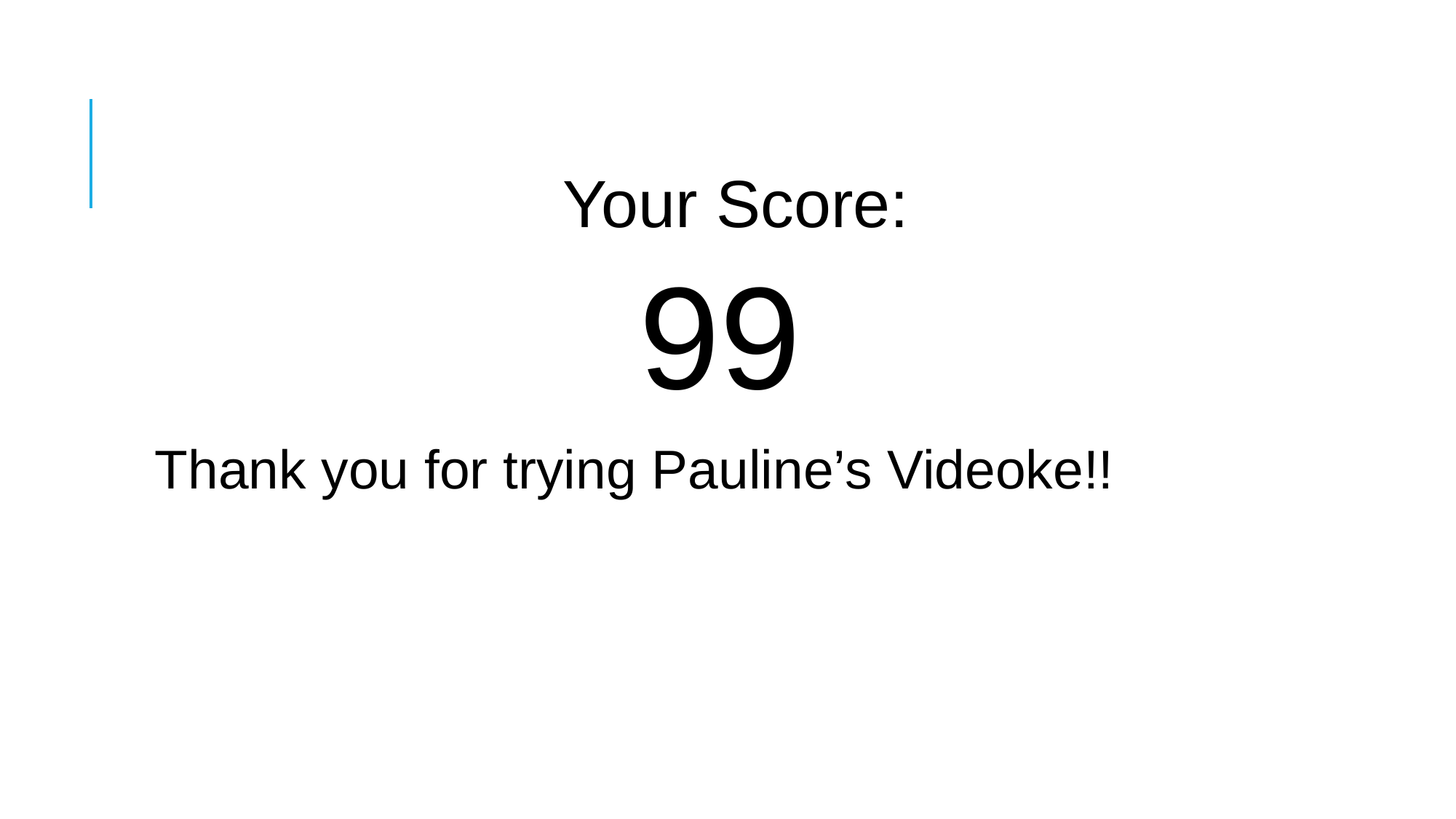

#
                      Your Score:
            99
Thank you for trying Pauline’s Videoke!!